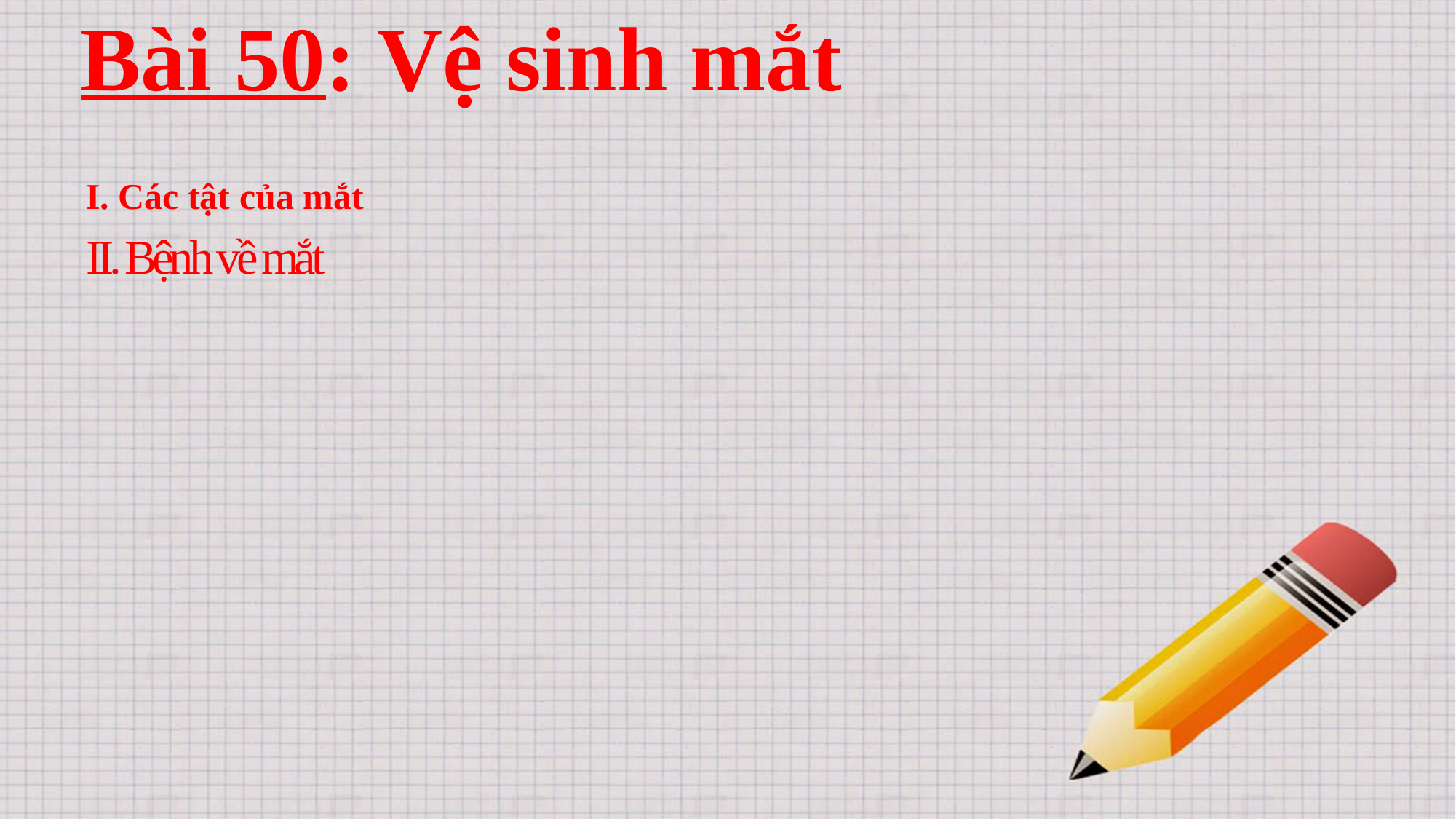

Bài 50: Vệ sinh mắt
I. Các tật của mắt
# II. Bệnh về mắt